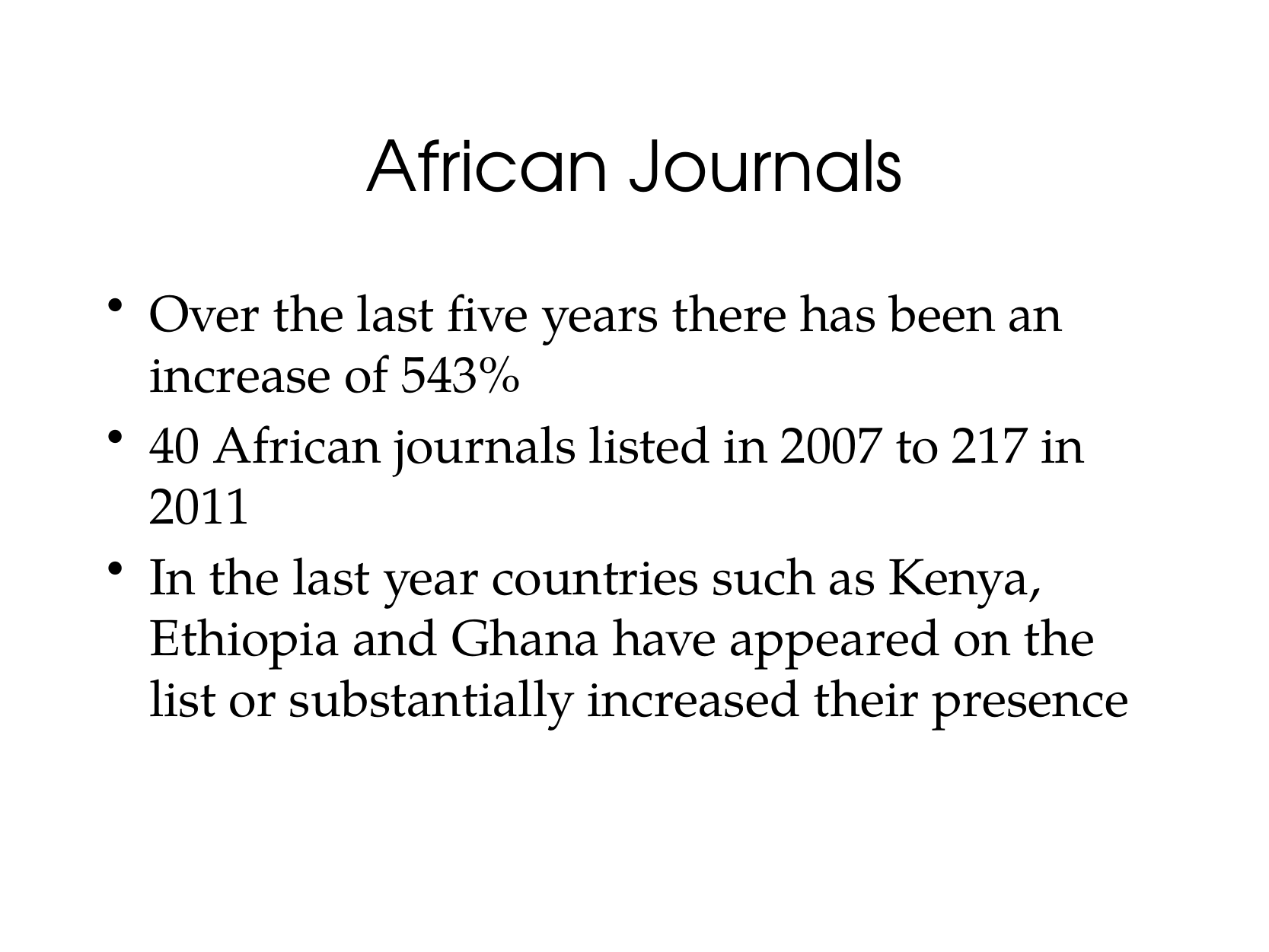

# African Journals
Over the last five years there has been an increase of 543%
40 African journals listed in 2007 to 217 in 2011
In the last year countries such as Kenya, Ethiopia and Ghana have appeared on the list or substantially increased their presence